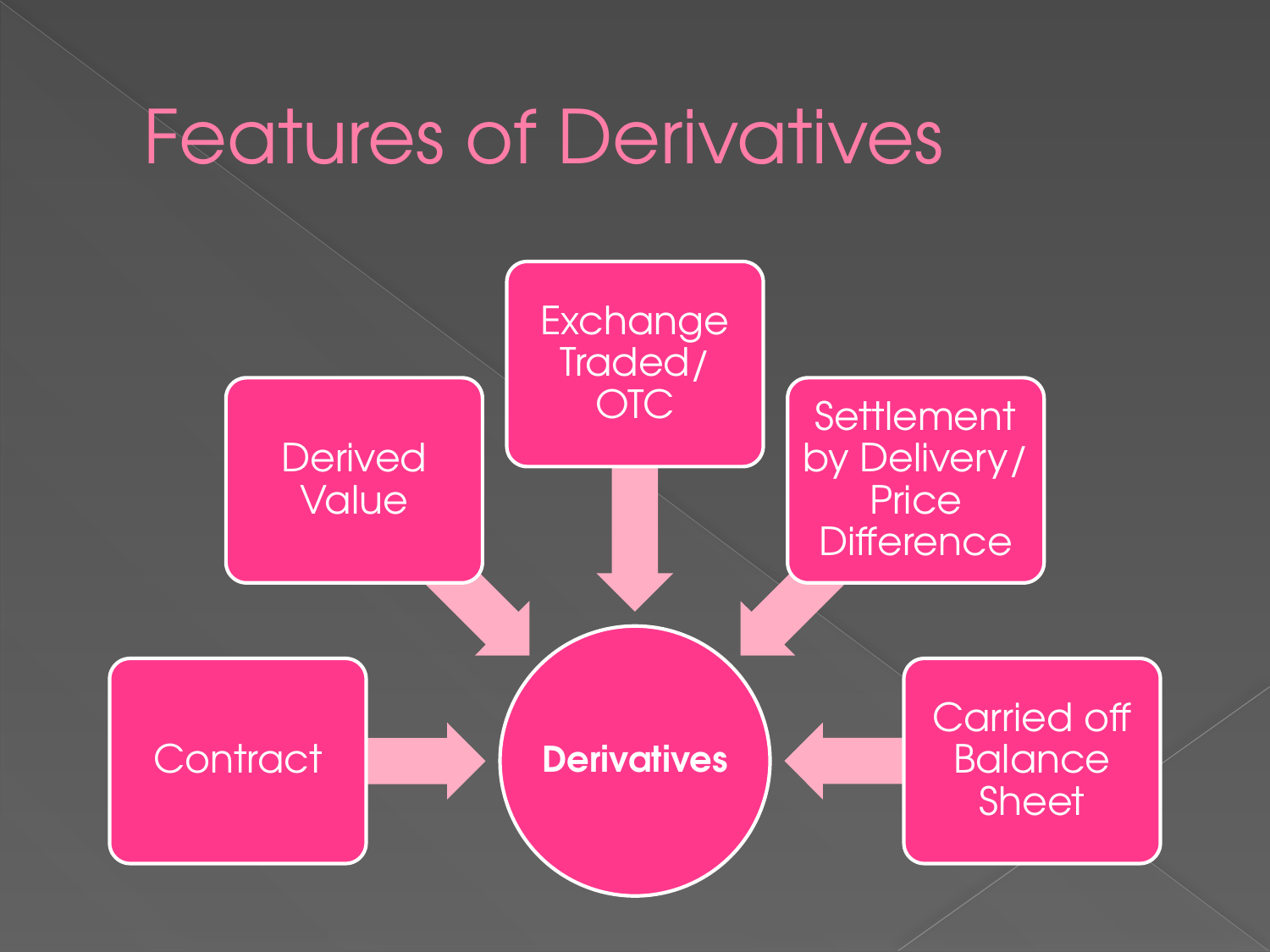

# Features of Derivatives
Derivatives
Contract
Derived Value
Exchange Traded/ OTC
Settlement by Delivery/ Price Difference
Carried off Balance Sheet